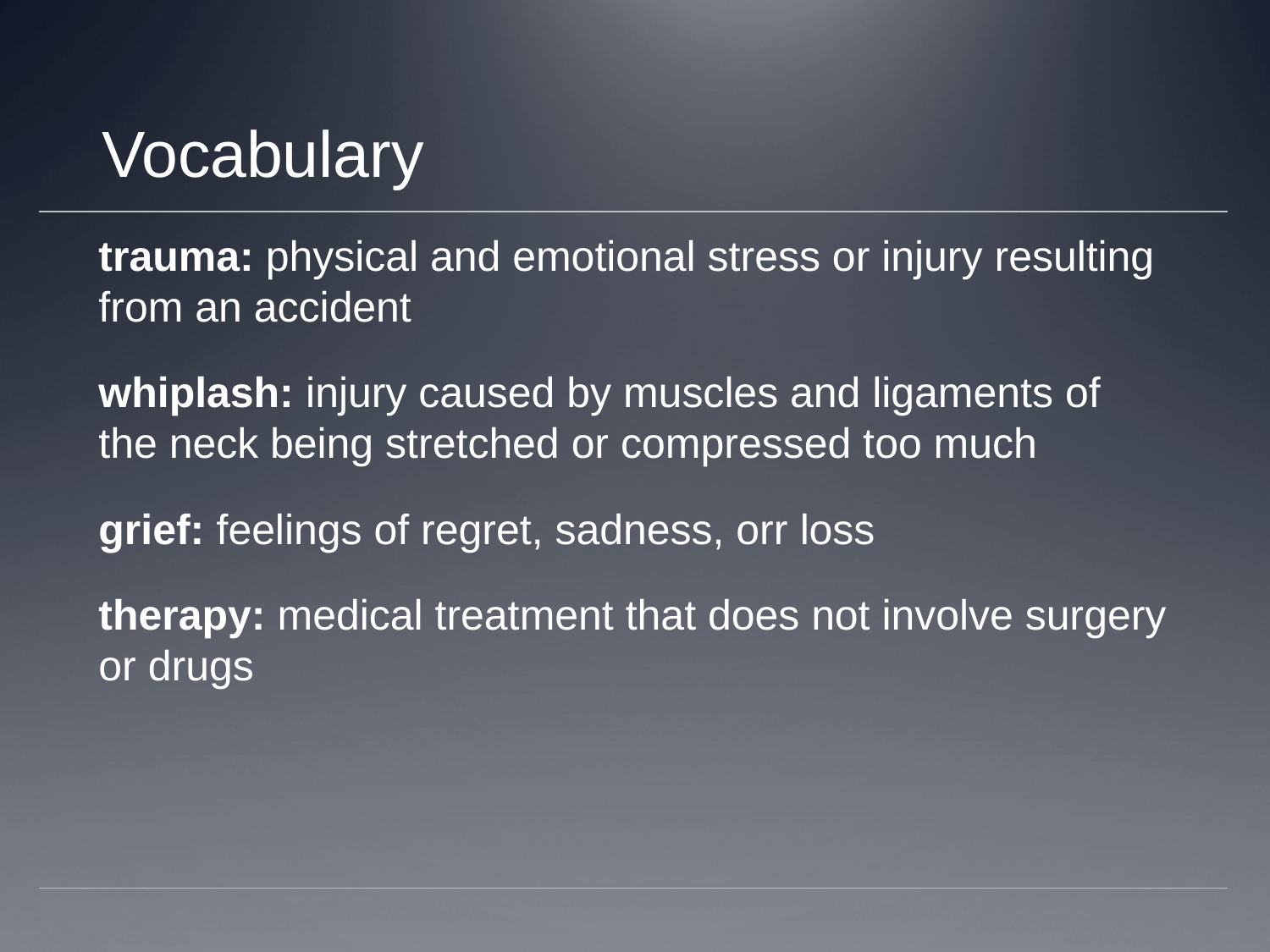

# Vocabulary
trauma: physical and emotional stress or injury resulting from an accident
whiplash: injury caused by muscles and ligaments of the neck being stretched or compressed too much
grief: feelings of regret, sadness, orr loss
therapy: medical treatment that does not involve surgery or drugs